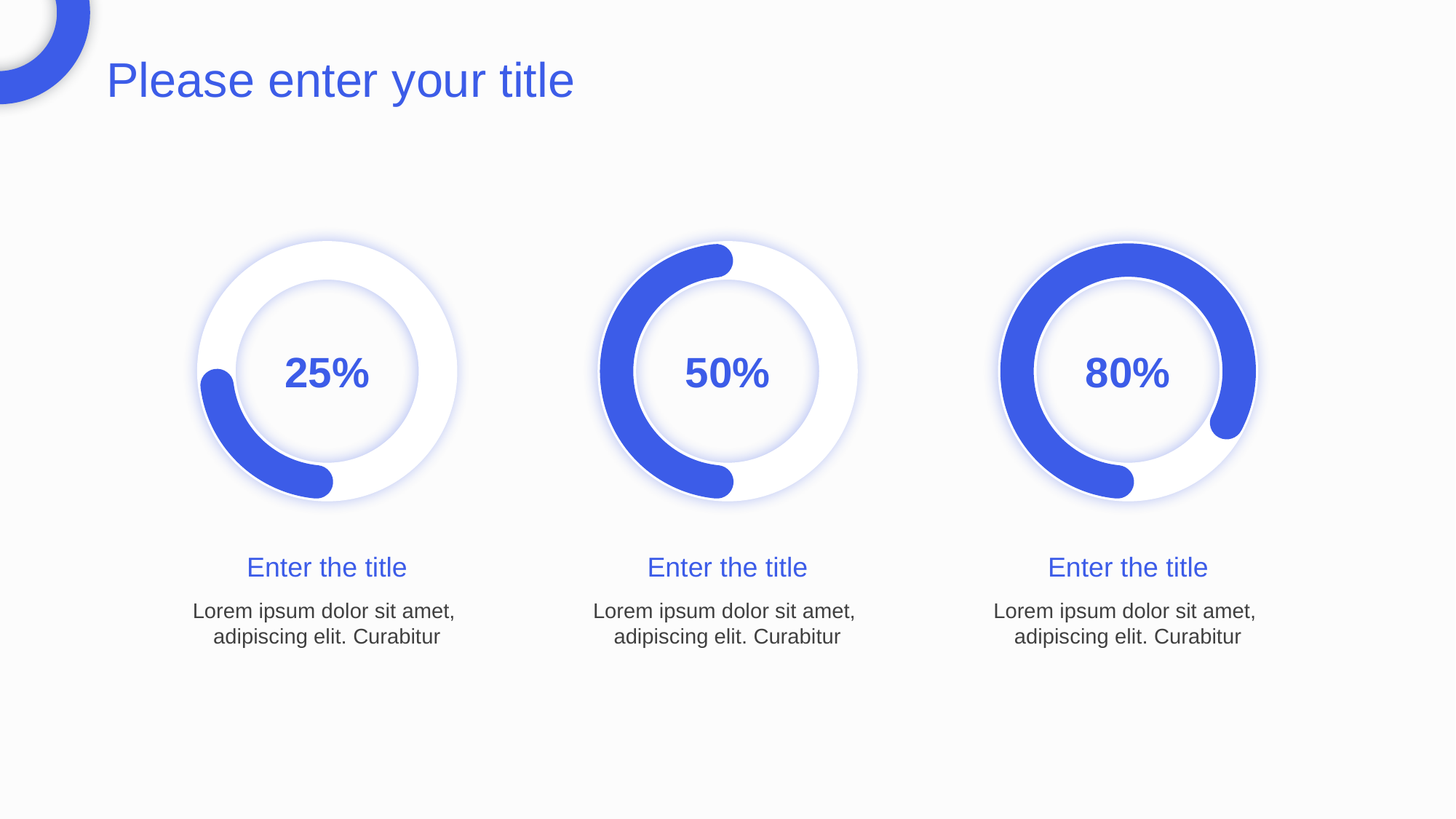

Please enter your title

25%
Enter the title
Lorem ipsum dolor sit amet,
adipiscing elit. Curabitur

50%
Enter the title
Lorem ipsum dolor sit amet,
adipiscing elit. Curabitur

80%
Enter the title
Lorem ipsum dolor sit amet,
adipiscing elit. Curabitur